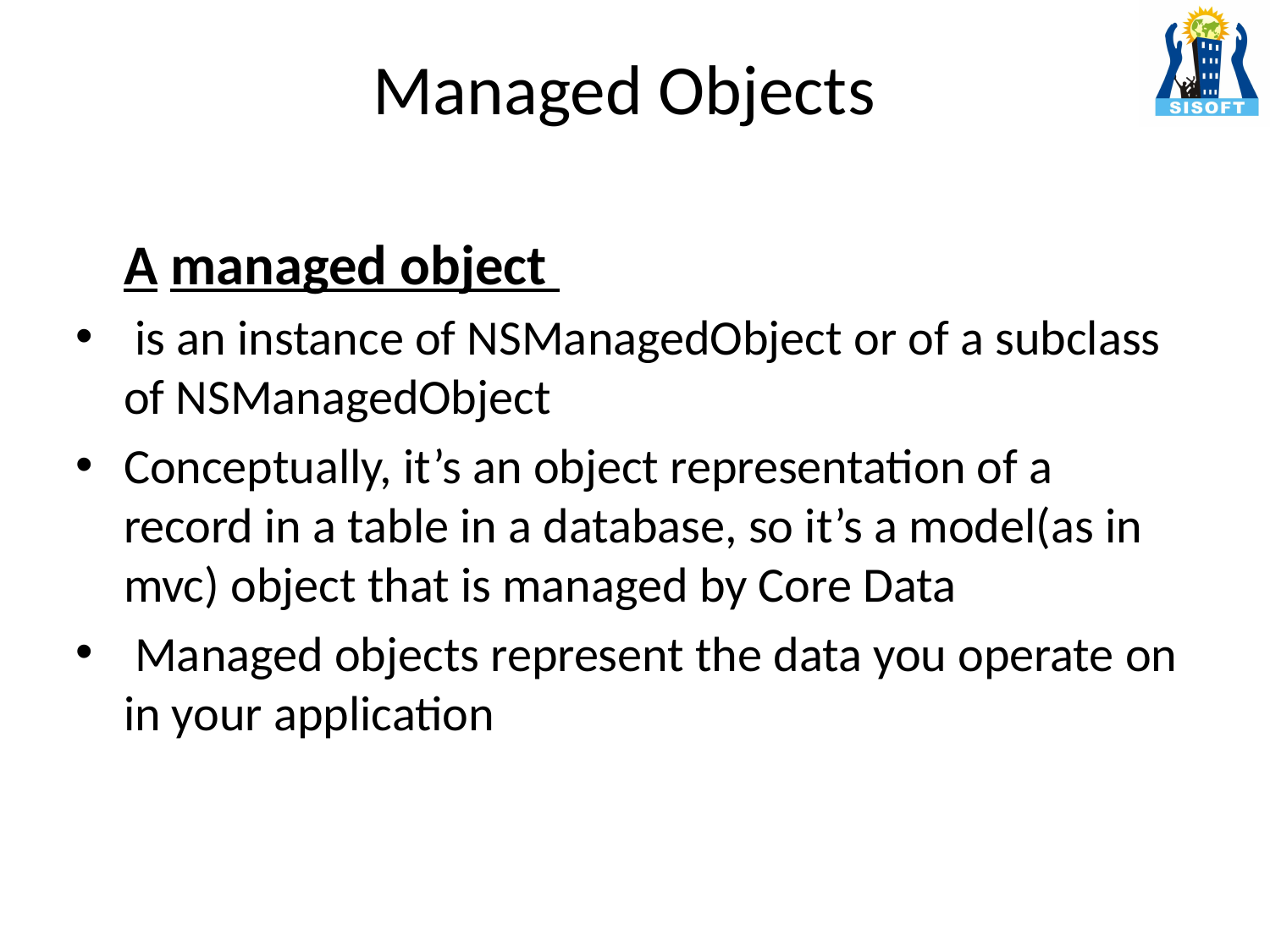

# Managed Objects
	A managed object
 is an instance of NSManagedObject or of a subclass of NSManagedObject
Conceptually, it’s an object representation of a record in a table in a database, so it’s a model(as in mvc) object that is managed by Core Data
 Managed objects represent the data you operate on in your application